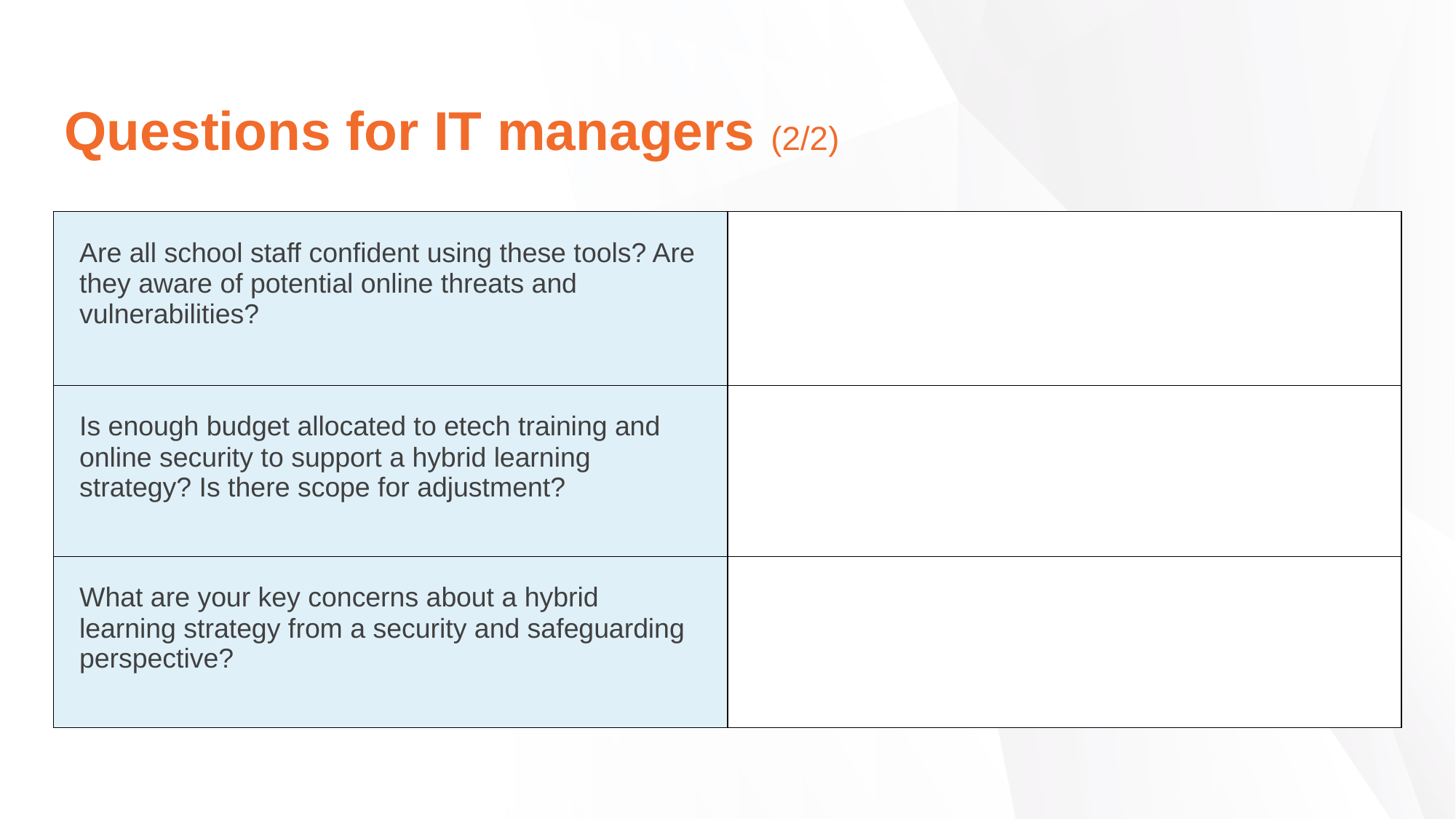

Questions for IT managers (2/2)
| Are all school staff confident using these tools? Are they aware of potential online threats and vulnerabilities? |  |
| --- | --- |
| Is enough budget allocated to etech training and online security to support a hybrid learning strategy? Is there scope for adjustment? |  |
| What are your key concerns about a hybrid learning strategy from a security and safeguarding perspective? |  |